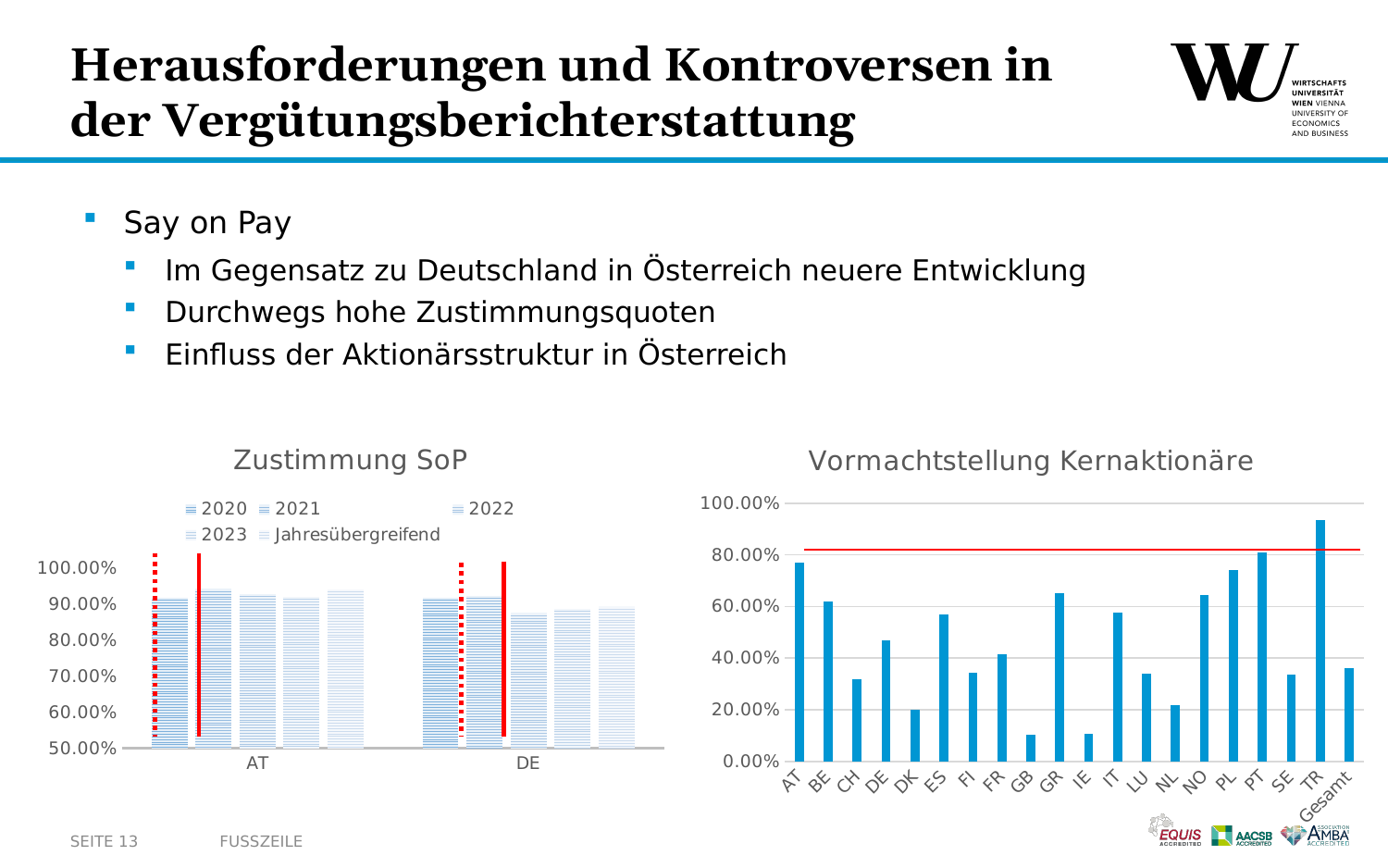

# Herausforderungen und Kontroversen in der Vergütungsberichterstattung
Say on Pay
Im Gegensatz zu Deutschland in Österreich neuere Entwicklung
Durchwegs hohe Zustimmungsquoten
Einfluss der Aktionärsstruktur in Österreich

### Chart: Zustimmung SoP

| Category | 2020 | 2021 | 2022 | 2023 | Jahresübergreifend |
|---|---|---|---|---|---|
| AT | 0.9188706329732601 | 0.9430515898383356 | 0.928503139250939 | 0.9211105038163534 | 0.9418370043926046 |
| DE | 0.919031792821104 | 0.9234759428682098 | 0.8761094955766008 | 0.8876436474481099 | 0.8935923862551277 |

### Chart: Vormachtstellung Kernaktionäre

| Category |  |
|---|---|
| AT | 0.7717842323651453 |
| BE | 0.6211453744493393 |
| CH | 0.3174547983310153 |
| DE | 0.4688017669795693 |
| DK | 0.20043572984749455 |
| ES | 0.5703971119133574 |
| FI | 0.34269662921348315 |
| FR | 0.4159922928709056 |
| GB | 0.10436893203883495 |
| GR | 0.6508474576271186 |
| IE | 0.10714285714285714 |
| IT | 0.5758582502768549 |
| LU | 0.34101382488479265 |
| NL | 0.2189265536723164 |
| NO | 0.6433566433566433 |
| PL | 0.7428571428571429 |
| PT | 0.8099173553719008 |
| SE | 0.3347022587268994 |
| TR | 0.9345372460496614 |
| Gesamt | 0.3626246805704394 |
SEITE 13
Fusszeile